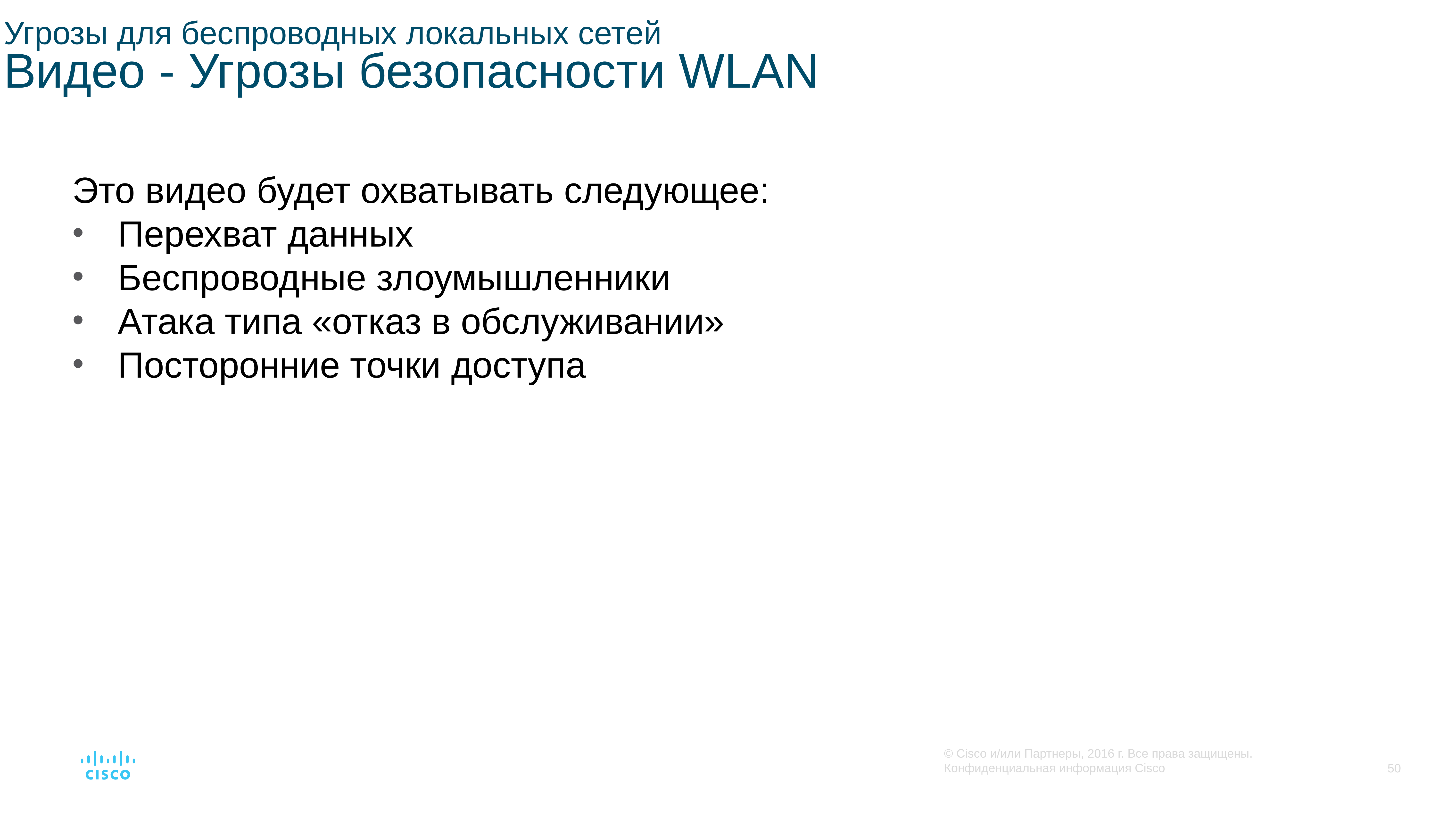

# Угрозы для беспроводных локальных сетей Видео - Угрозы безопасности WLAN
Это видео будет охватывать следующее:
Перехват данных
Беспроводные злоумышленники
Атака типа «отказ в обслуживании»
Посторонние точки доступа